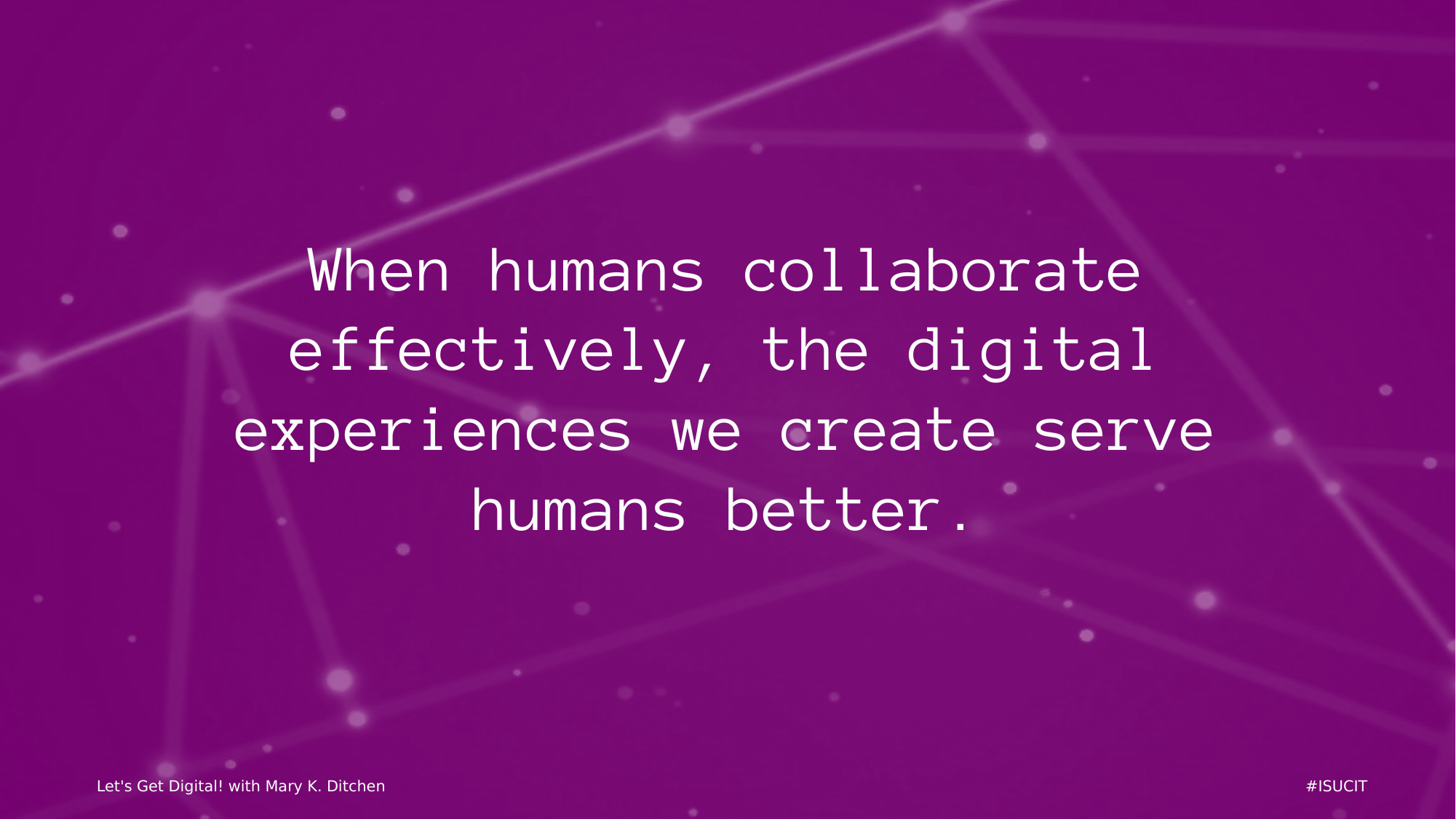

When humans collaborate effectively, the digital experiences we create serve humans better.
Let's Get Digital! with Mary K. Ditchen
#ISUCIT